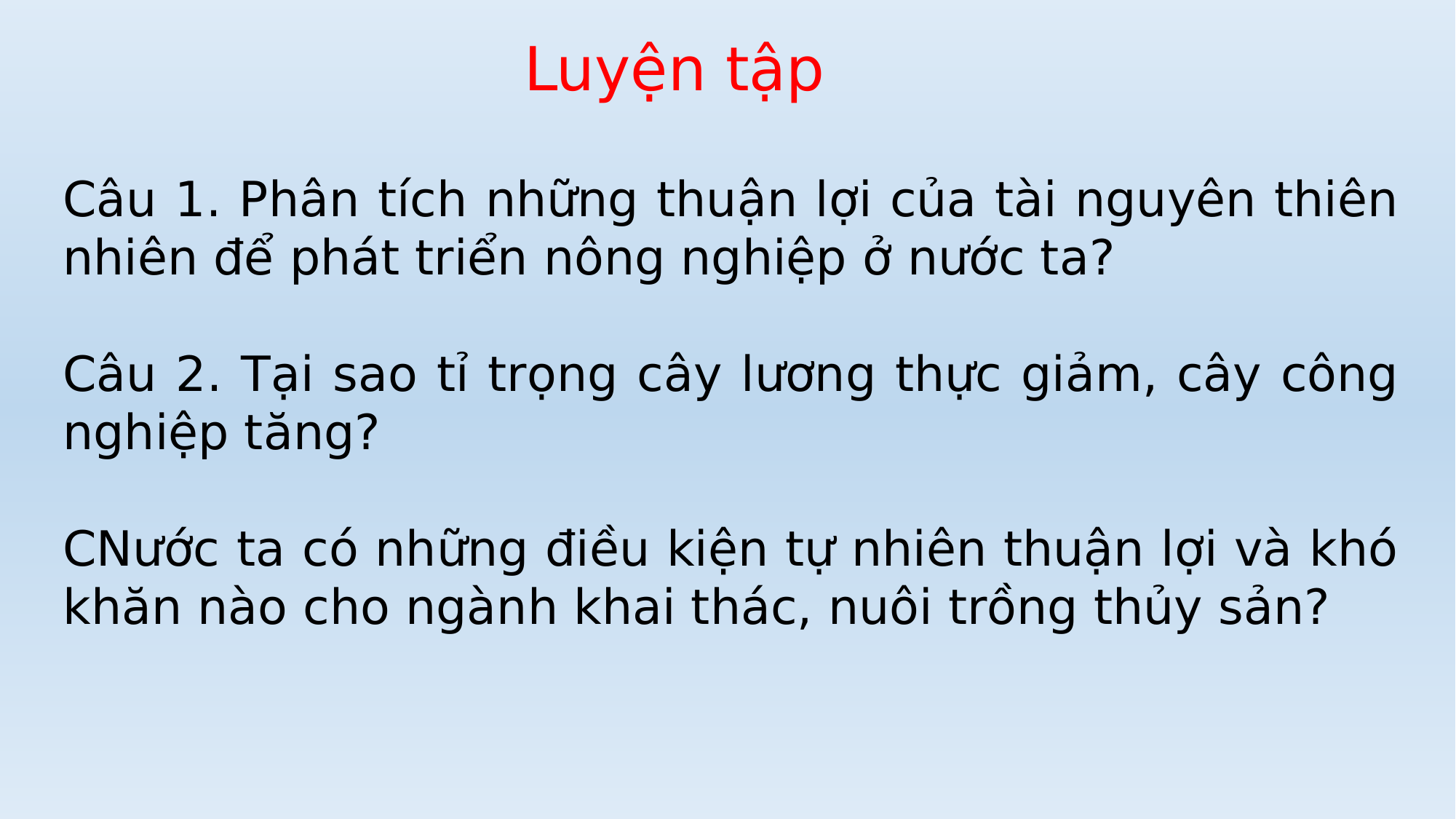

Luyện tập
Câu 1. Phân tích những thuận lợi của tài nguyên thiên nhiên để phát triển nông nghiệp ở nước ta?

Câu 2. Tại sao tỉ trọng cây lương thực giảm, cây công nghiệp tăng?

CNước ta có những điều kiện tự nhiên thuận lợi và khó khăn nào cho ngành khai thác, nuôi trồng thủy sản?